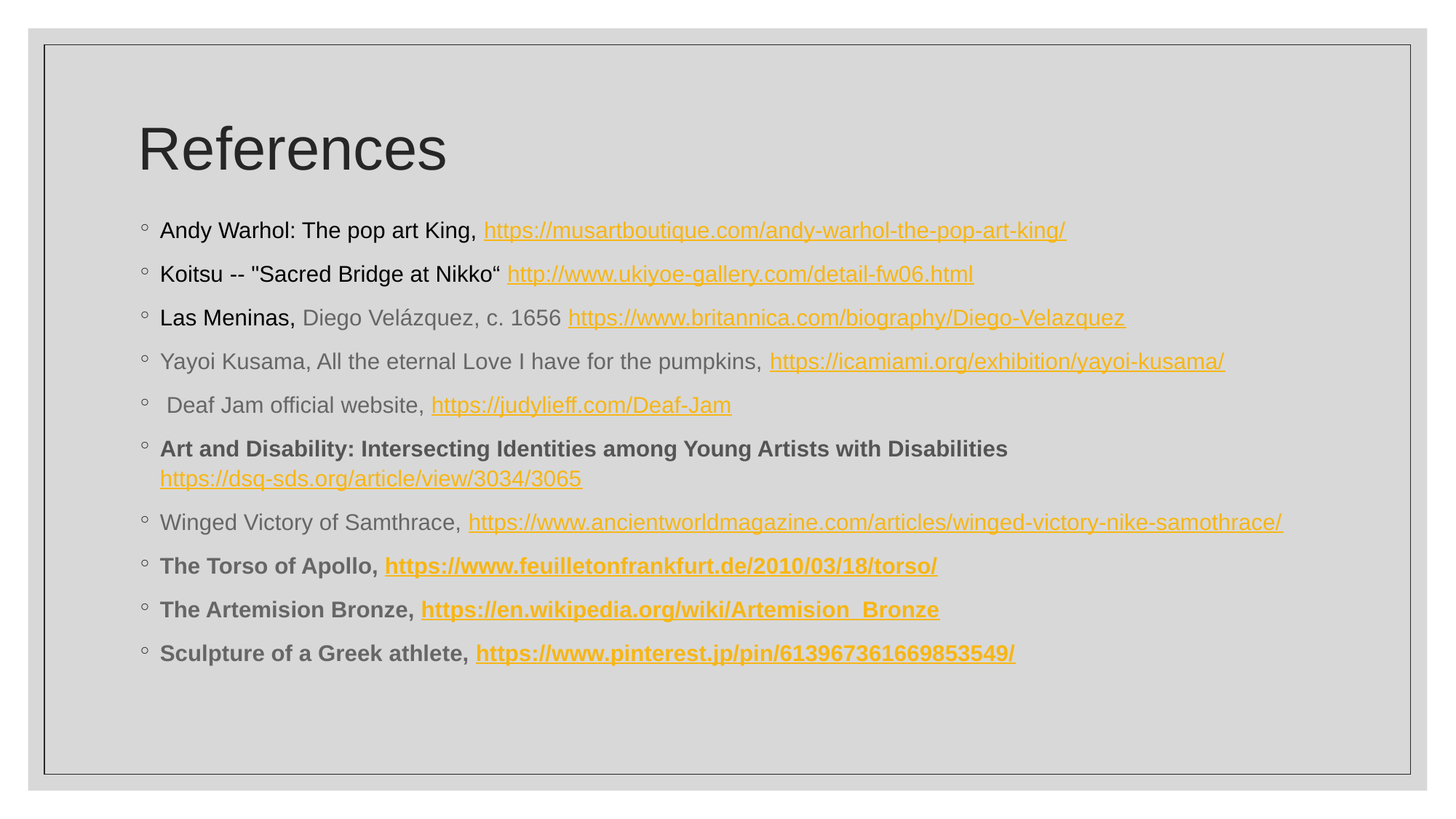

# References
Andy Warhol: The pop art King, https://musartboutique.com/andy-warhol-the-pop-art-king/
Koitsu -- "Sacred Bridge at Nikko“ http://www.ukiyoe-gallery.com/detail-fw06.html
Las Meninas, Diego Velázquez, c. 1656 https://www.britannica.com/biography/Diego-Velazquez
Yayoi Kusama, All the eternal Love I have for the pumpkins, https://icamiami.org/exhibition/yayoi-kusama/
 Deaf Jam official website, https://judylieff.com/Deaf-Jam
Art and Disability: Intersecting Identities among Young Artists with Disabilities https://dsq-sds.org/article/view/3034/3065
Winged Victory of Samthrace, https://www.ancientworldmagazine.com/articles/winged-victory-nike-samothrace/
The Torso of Apollo, https://www.feuilletonfrankfurt.de/2010/03/18/torso/
The Artemision Bronze, https://en.wikipedia.org/wiki/Artemision_Bronze
Sculpture of a Greek athlete, https://www.pinterest.jp/pin/613967361669853549/